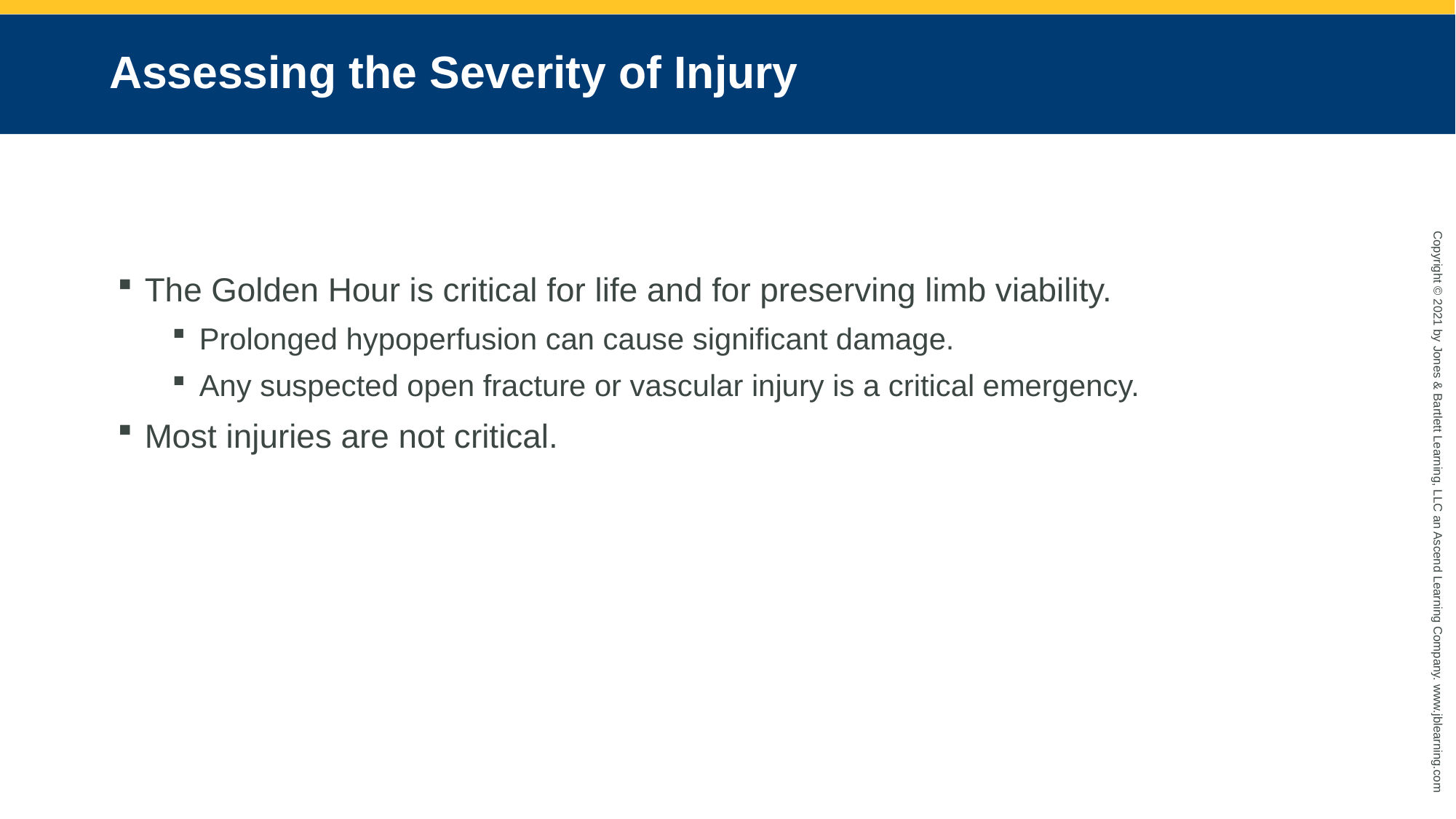

# Assessing the Severity of Injury
The Golden Hour is critical for life and for preserving limb viability.
Prolonged hypoperfusion can cause significant damage.
Any suspected open fracture or vascular injury is a critical emergency.
Most injuries are not critical.